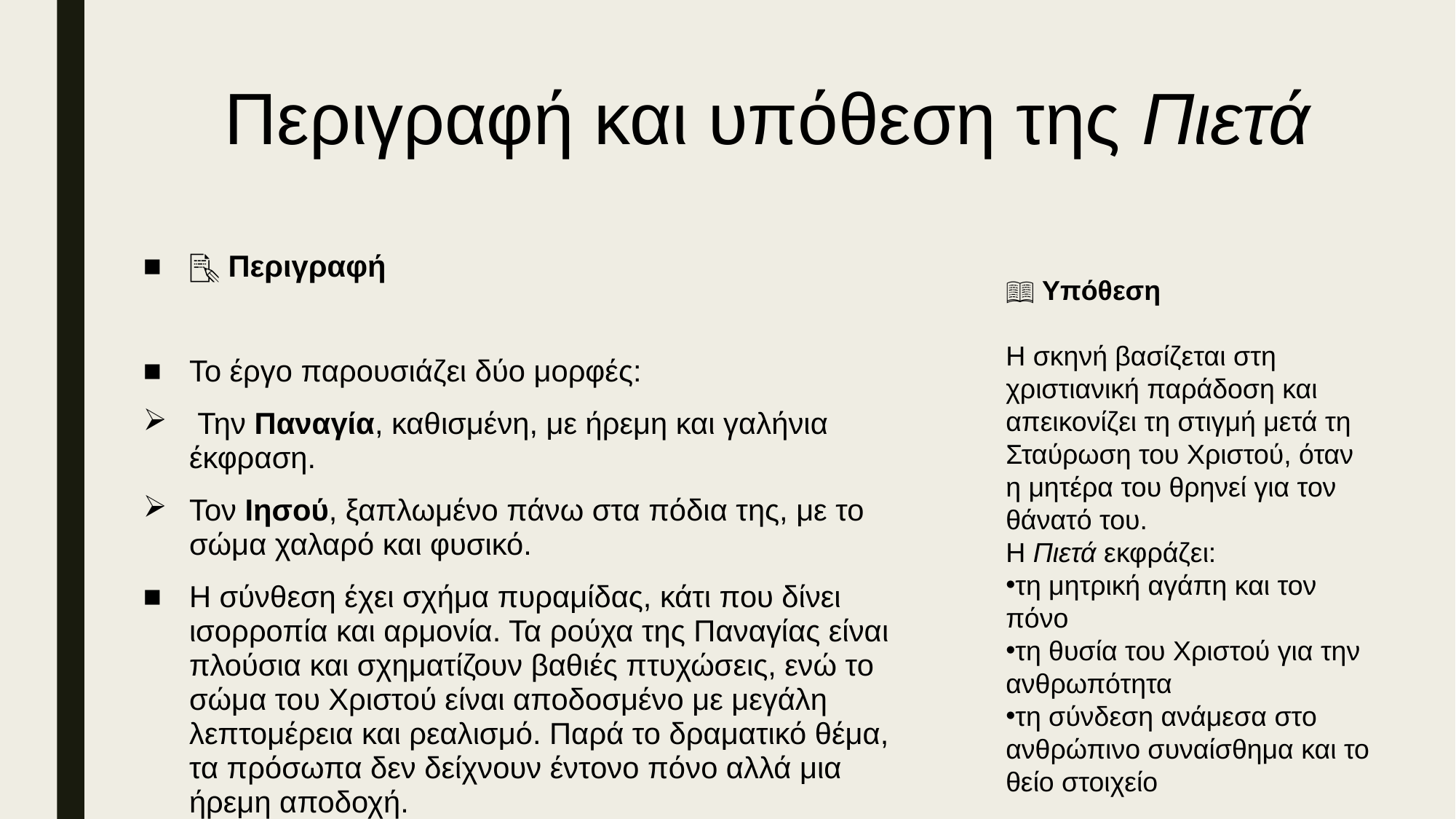

# Περιγραφή και υπόθεση της Πιετά
📝 Περιγραφή

Το έργο παρουσιάζει δύο μορφές:
 Την Παναγία, καθισμένη, με ήρεμη και γαλήνια έκφραση.
Τον Ιησού, ξαπλωμένο πάνω στα πόδια της, με το σώμα χαλαρό και φυσικό.
Η σύνθεση έχει σχήμα πυραμίδας, κάτι που δίνει ισορροπία και αρμονία. Τα ρούχα της Παναγίας είναι πλούσια και σχηματίζουν βαθιές πτυχώσεις, ενώ το σώμα του Χριστού είναι αποδοσμένο με μεγάλη λεπτομέρεια και ρεαλισμό. Παρά το δραματικό θέμα, τα πρόσωπα δεν δείχνουν έντονο πόνο αλλά μια ήρεμη αποδοχή.

📖 Υπόθεση

Η σκηνή βασίζεται στη χριστιανική παράδοση και απεικονίζει τη στιγμή μετά τη Σταύρωση του Χριστού, όταν η μητέρα του θρηνεί για τον θάνατό του.
Η Πιετά εκφράζει:
τη μητρική αγάπη και τον πόνο
τη θυσία του Χριστού για την ανθρωπότητα
τη σύνδεση ανάμεσα στο ανθρώπινο συναίσθημα και το θείο στοιχείο